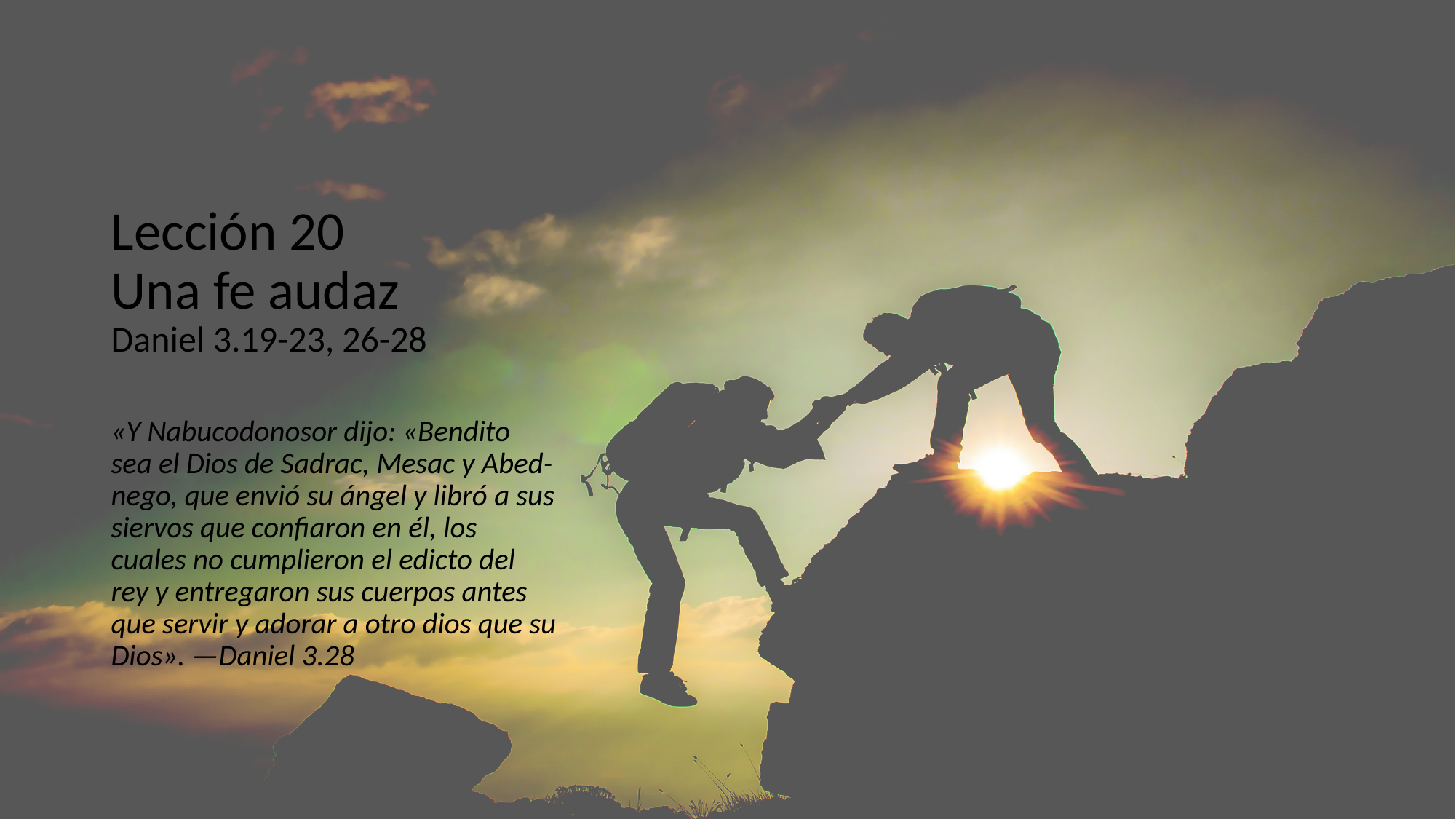

# Lección 20 Una fe audaz Daniel 3.19-23, 26-28
«Y Nabucodonosor dijo: «Bendito sea el Dios de Sadrac, Mesac y Abed-nego, que envió su ángel y libró a sus siervos que confiaron en él, los cuales no cumplieron el edicto del rey y entregaron sus cuerpos antes que servir y adorar a otro dios que su Dios». —Daniel 3.28